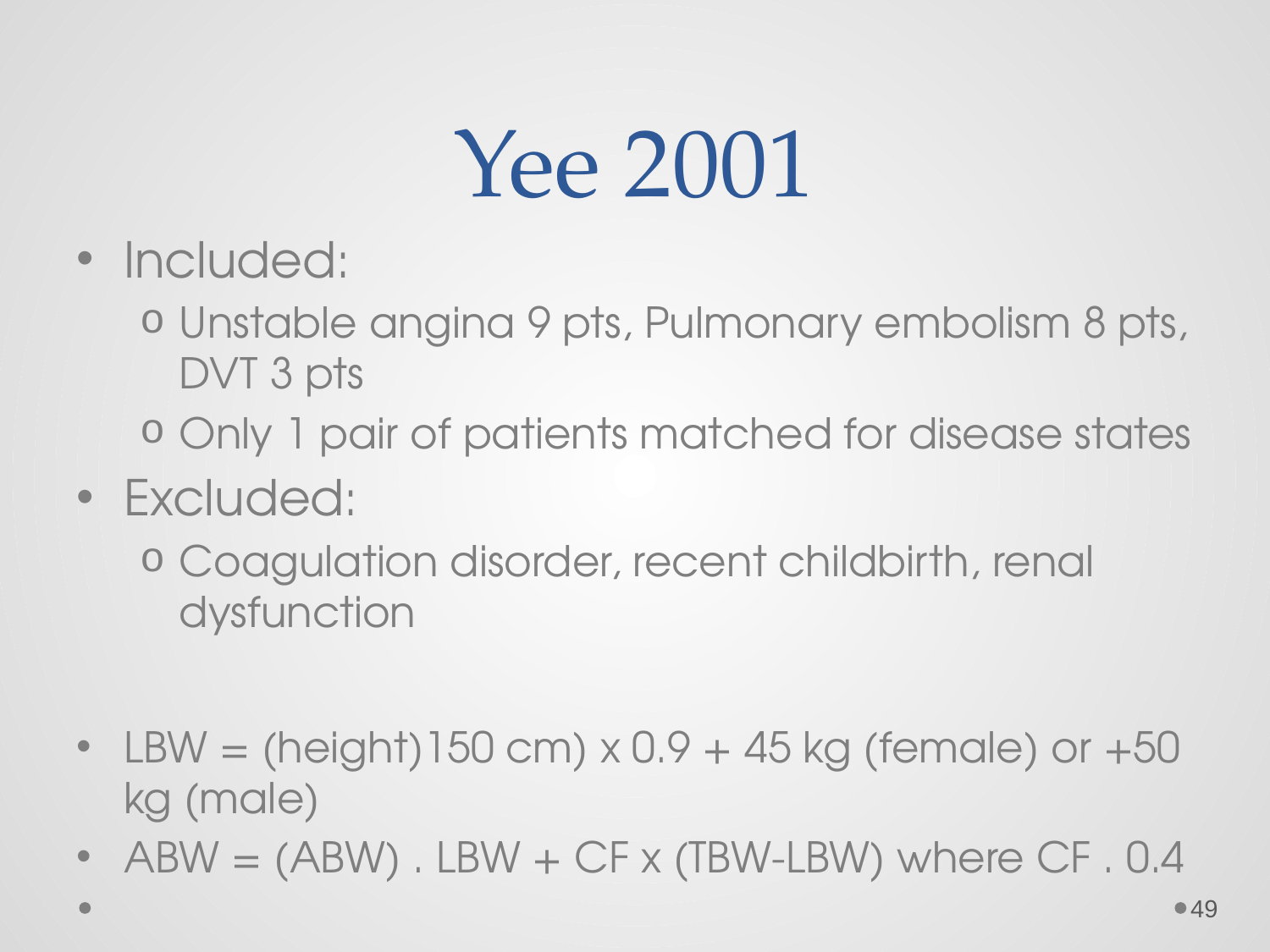

# Yee 2001
Included:
Unstable angina 9 pts, Pulmonary embolism 8 pts, DVT 3 pts
Only 1 pair of patients matched for disease states
Excluded:
Coagulation disorder, recent childbirth, renal dysfunction

LBW = (height)150 cm) x 0.9 + 45 kg (female) or +50 kg (male)
ABW = (ABW) . LBW + CF x (TBW-LBW) where CF . 0.4
49